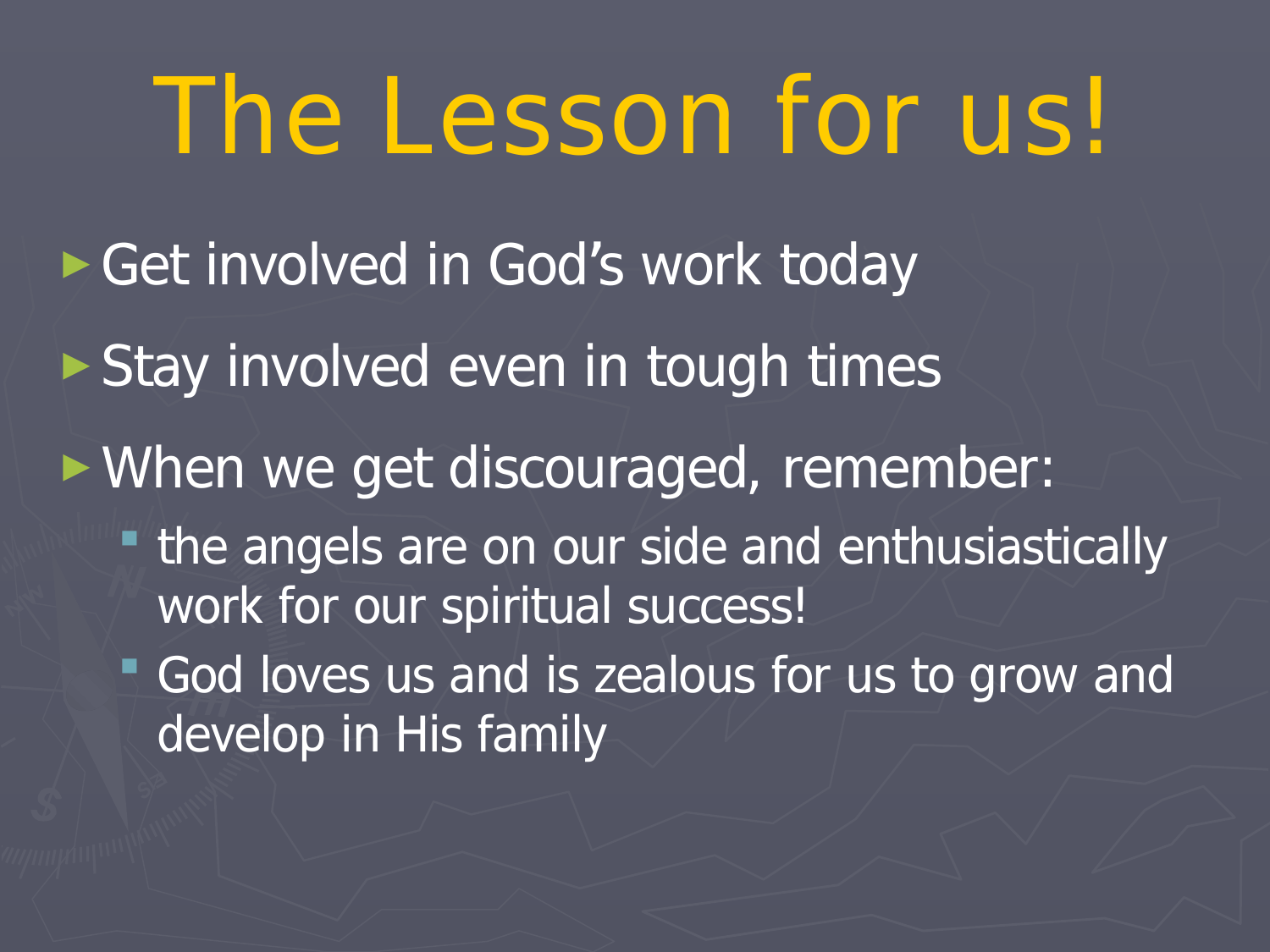

# The Lesson for us!
Get involved in God’s work today
Stay involved even in tough times
When we get discouraged, remember:
the angels are on our side and enthusiastically work for our spiritual success!
God loves us and is zealous for us to grow and develop in His family